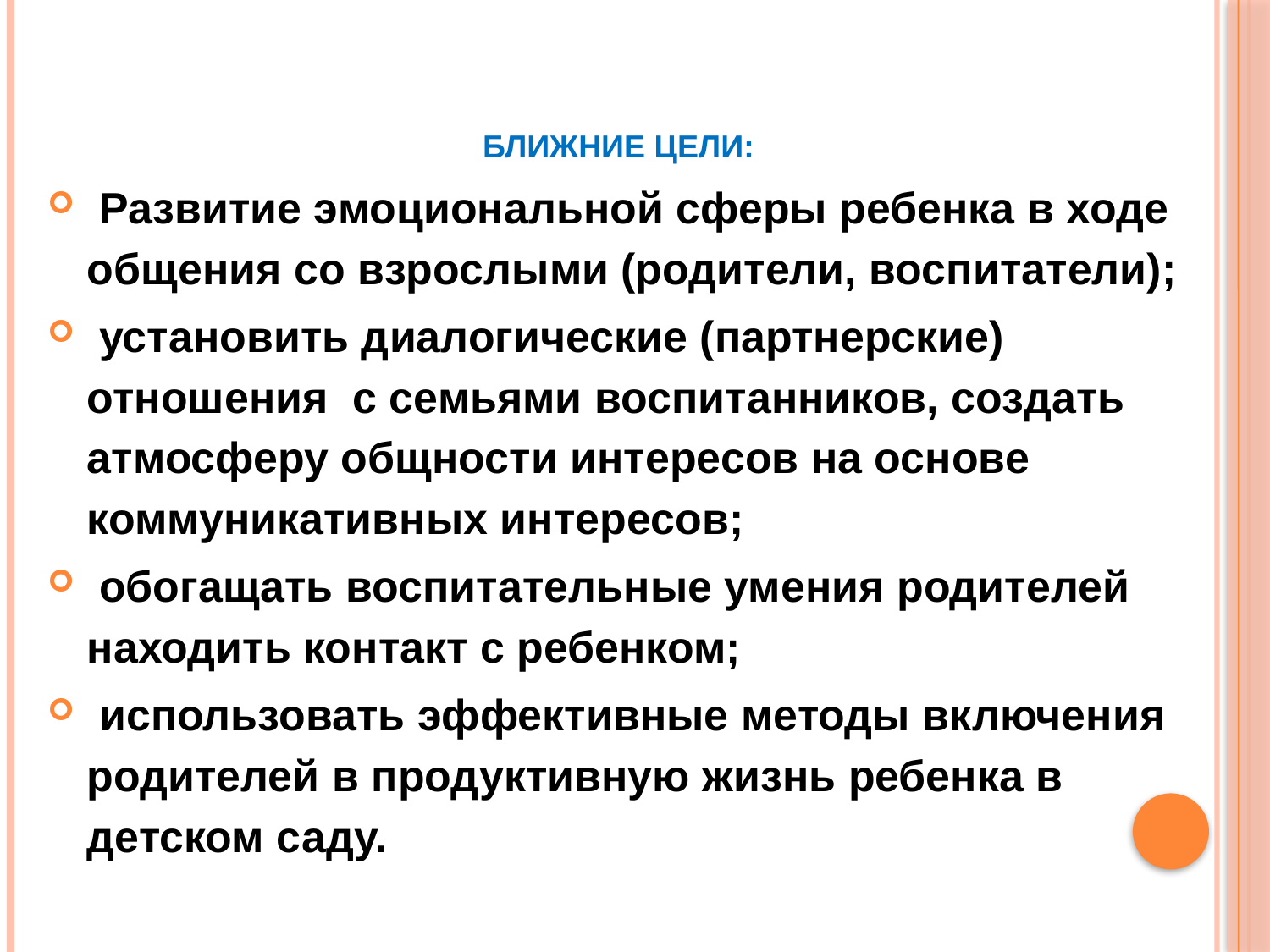

# Ближние цели:

 Развитие эмоциональной сферы ребенка в ходе общения со взрослыми (родители, воспитатели);
 установить диалогические (партнерские) отношения  с семьями воспитанников, создать атмосферу общности интересов на основе коммуникативных интересов;
 обогащать воспитательные умения родителей находить контакт с ребенком;
 использовать эффективные методы включения родителей в продуктивную жизнь ребенка в детском саду.